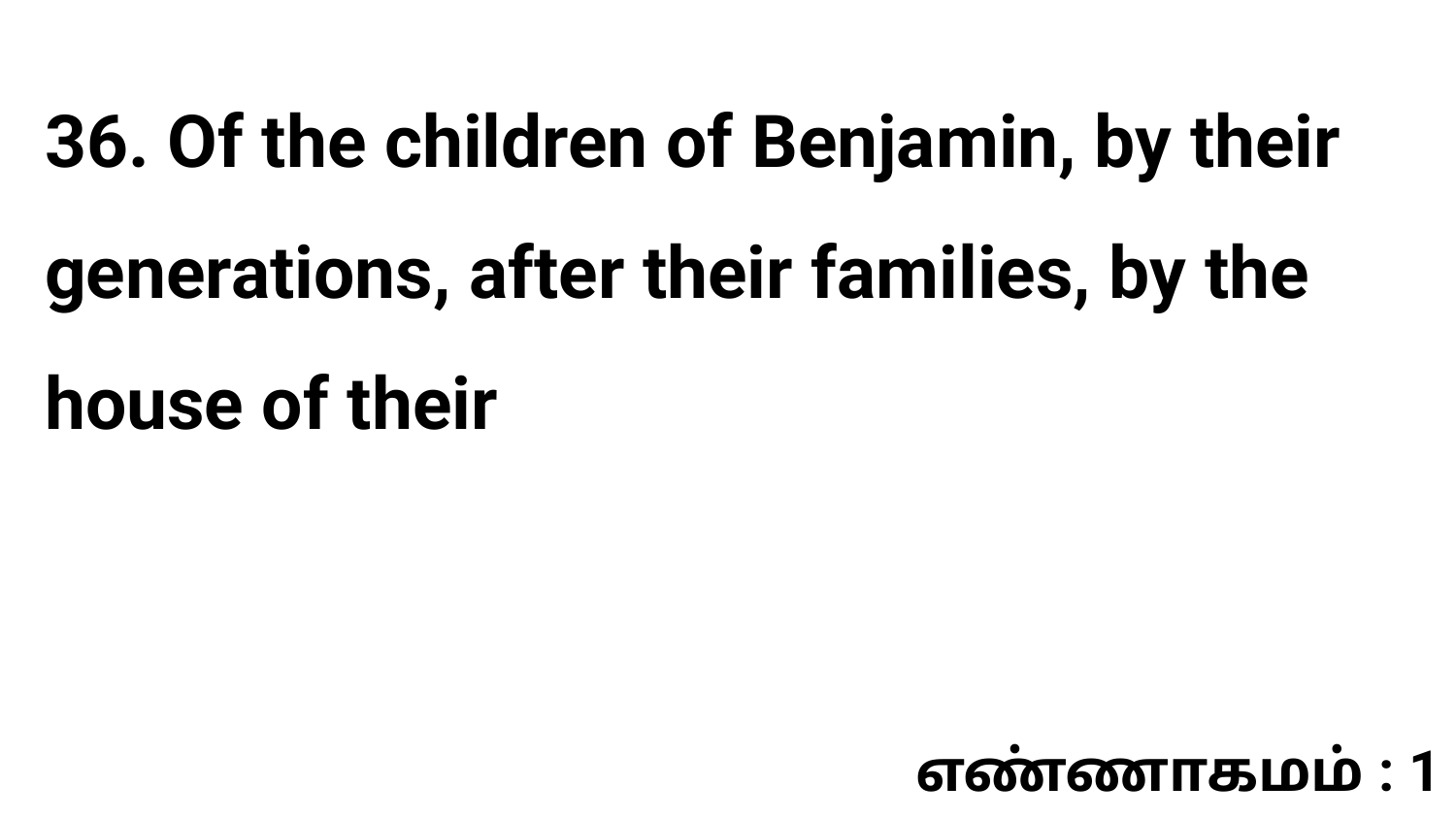

36. Of the children of Benjamin, by their generations, after their families, by the house of their
எண்ணாகமம் : 1